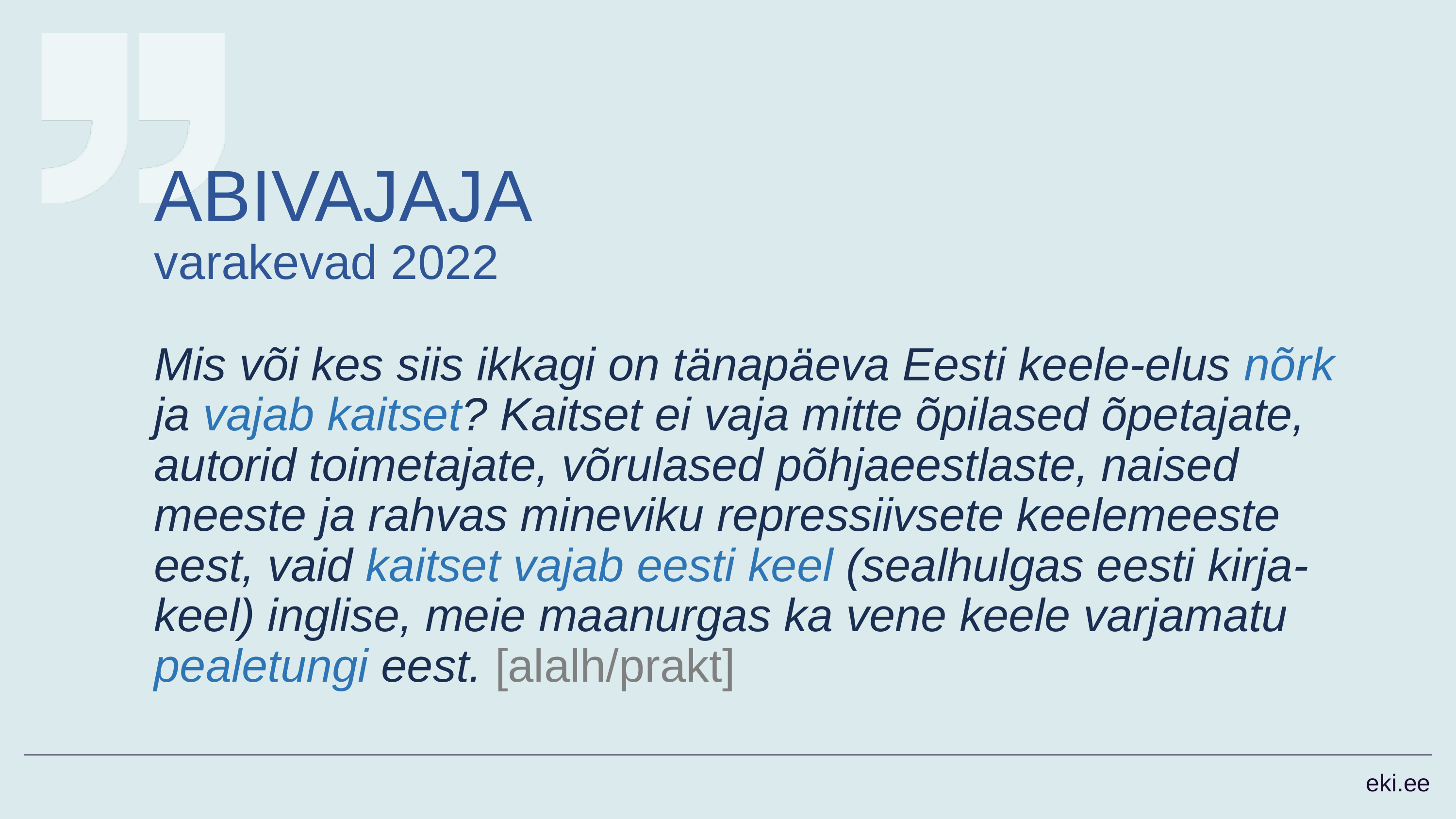

# ABIVAJAJA varakevad 2022
Mis või kes siis ikkagi on tänapäeva Eesti keele-elus nõrk ja vajab kaitset? Kaitset ei vaja mitte õpilased õpetajate, autorid toimetajate, võrulased põhjaeestlaste, naised meeste ja rahvas mineviku repressiivsete keelemeeste eest, vaid kaitset vajab eesti keel (sealhulgas eesti kirja-keel) inglise, meie maanurgas ka vene keele varjamatu pealetungi eest. [alalh/prakt]